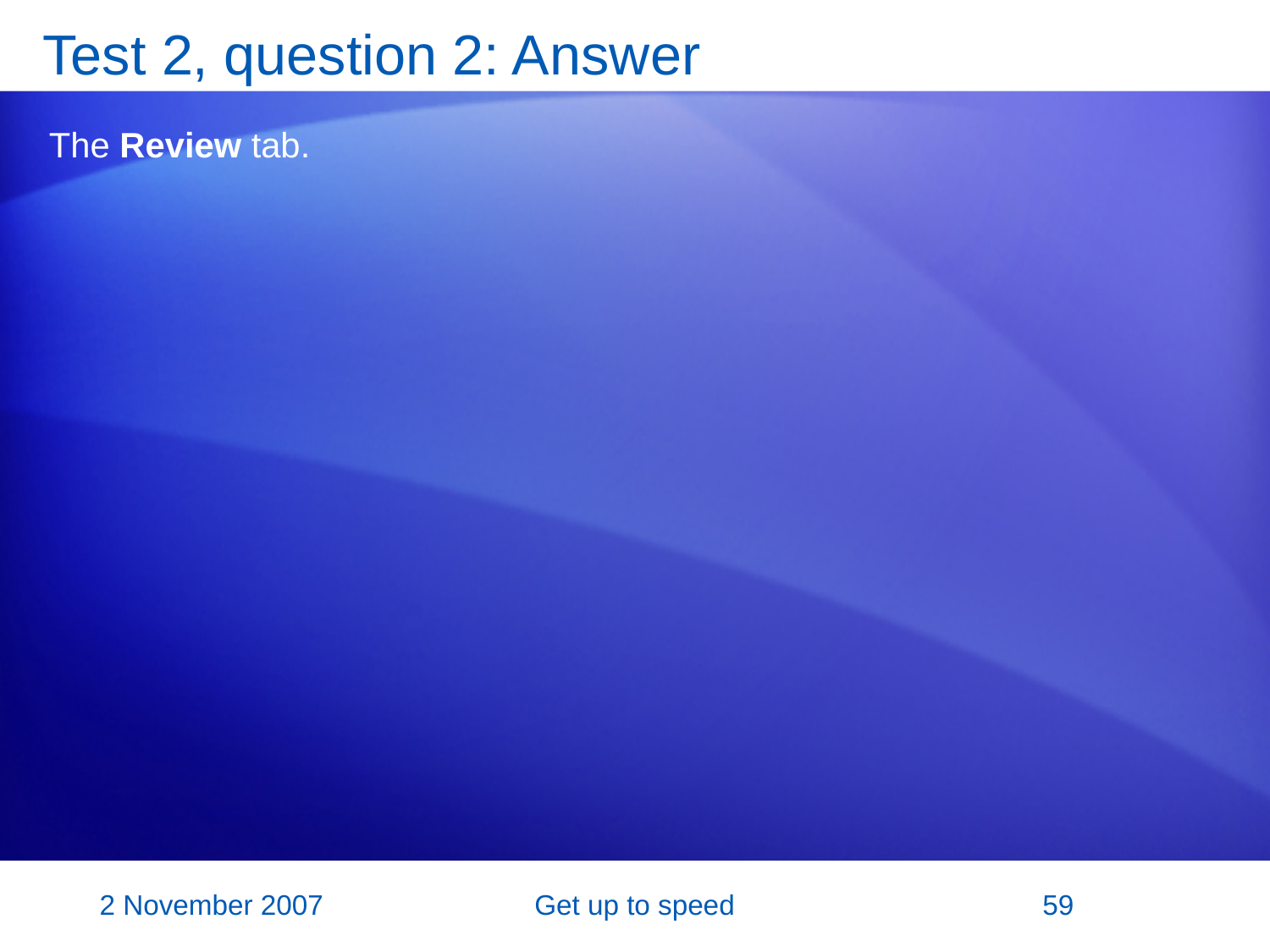

# Test 2, question 2: Answer
The Review tab.
2 November 2007
Get up to speed
59